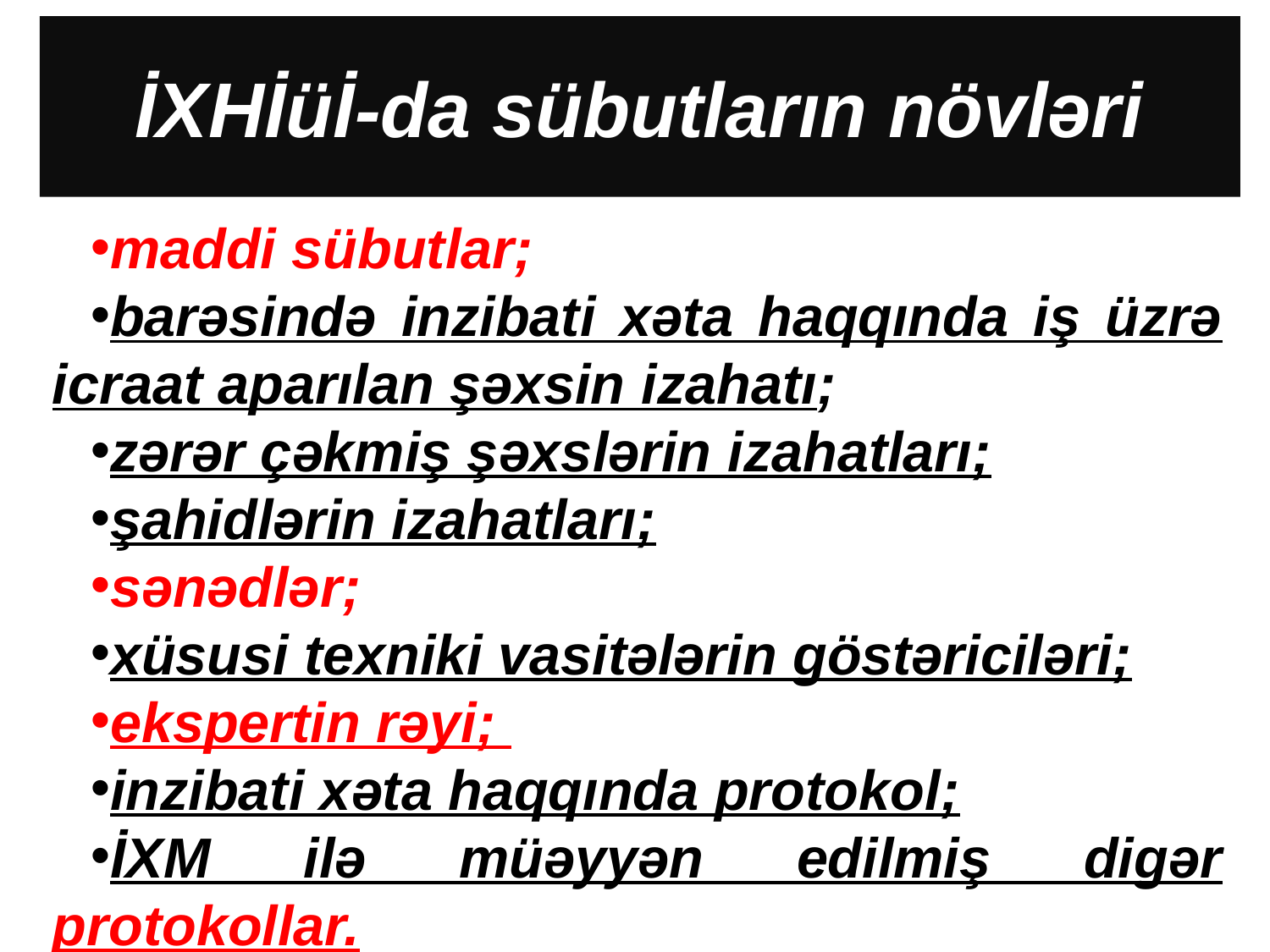

# İXHİüİ-da sübutların növləri
maddi sübutlar;
barəsində inzibati xəta haqqında iş üzrə icraat aparılan şəxsin izahatı;
zərər çəkmiş şəxslərin izahatları;
şahidlərin izahatları;
sənədlər;
xüsusi texniki vasitələrin göstəriciləri;
ekspertin rəyi;
inzibati xəta haqqında protokol;
İXM ilə müəyyən edilmiş digər protokollar.